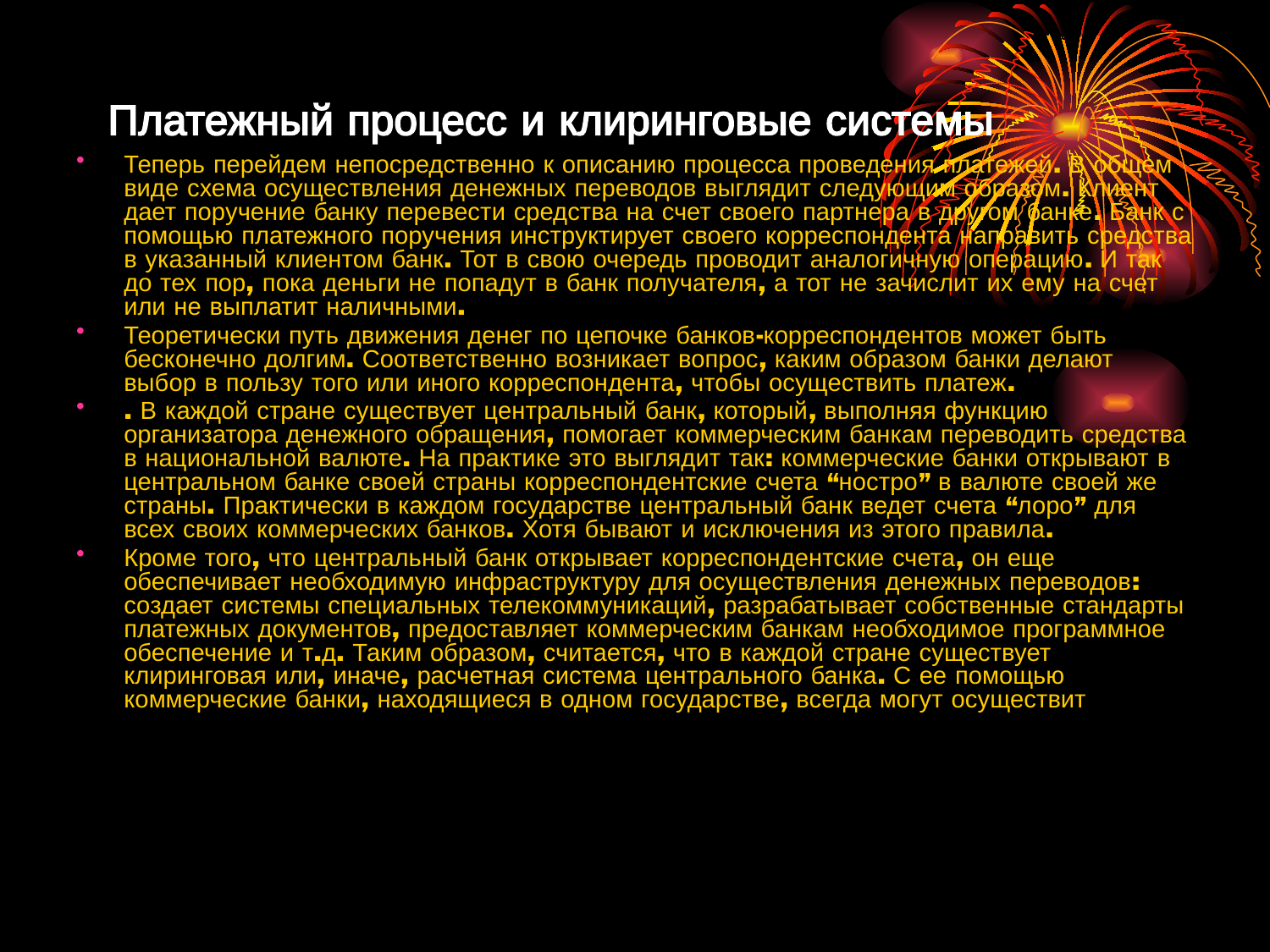

# Платежный процесс и клиринговые системы
Теперь перейдем непосредственно к описанию процесса проведения платежей. В общем виде схема осуществления денежных переводов выглядит следующим образом. Клиент дает поручение банку перевести средства на счет своего партнера в другом банке. Банк с помощью платежного поручения инструктирует своего корреспондента направить средства в указанный клиентом банк. Тот в свою очередь проводит аналогичную операцию. И так до тех пор, пока деньги не попадут в банк получателя, а тот не зачислит их ему на счет или не выплатит наличными.
Теоретически путь движения денег по цепочке банков-корреспондентов может быть бесконечно долгим. Соответственно возникает вопрос, каким образом банки делают выбор в пользу того или иного корреспондента, чтобы осуществить платеж.
. В каждой стране существует центральный банк, который, выполняя функцию организатора денежного обращения, помогает коммерческим банкам переводить средства в национальной валюте. На практике это выглядит так: коммерческие банки открывают в центральном банке своей страны корреспондентские счета “ностро” в валюте своей же страны. Практически в каждом государстве центральный банк ведет счета “лоро” для всех своих коммерческих банков. Хотя бывают и исключения из этого правила.
Кроме того, что центральный банк открывает корреспондентские счета, он еще обеспечивает необходимую инфраструктуру для осуществления денежных переводов: создает системы специальных телекоммуникаций, разрабатывает собственные стандарты платежных документов, предоставляет коммерческим банкам необходимое программное обеспечение и т.д. Таким образом, считается, что в каждой стране существует клиринговая или, иначе, расчетная система центрального банка. С ее помощью коммерческие банки, находящиеся в одном государстве, всегда могут осуществит